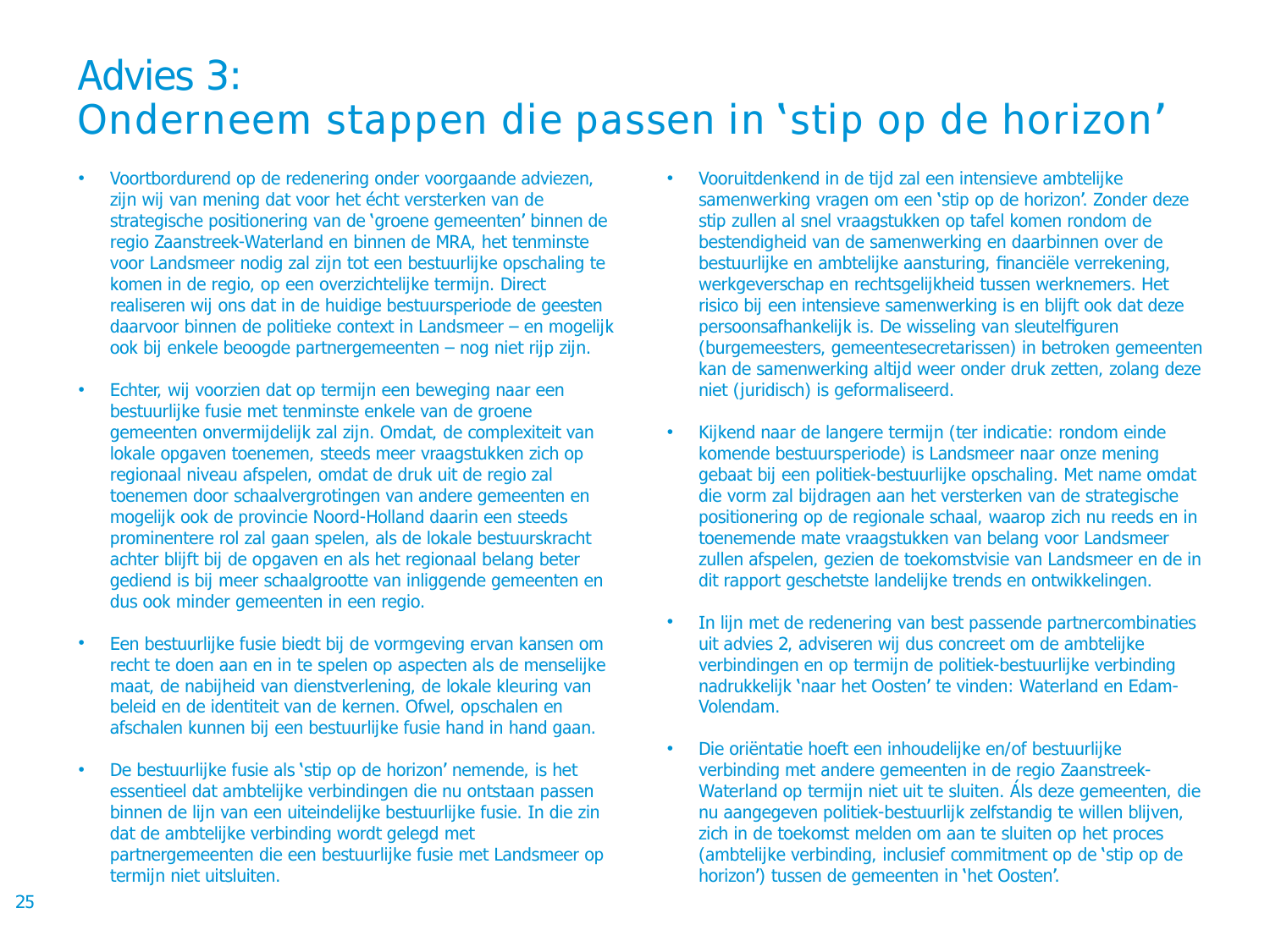

# Advies 3: Onderneem stappen die passen in ‘stip op de horizon’
Voortbordurend op de redenering onder voorgaande adviezen, zijn wij van mening dat voor het écht versterken van de strategische positionering van de ‘groene gemeenten’ binnen de regio Zaanstreek-Waterland en binnen de MRA, het tenminste voor Landsmeer nodig zal zijn tot een bestuurlijke opschaling te komen in de regio, op een overzichtelijke termijn. Direct realiseren wij ons dat in de huidige bestuursperiode de geesten daarvoor binnen de politieke context in Landsmeer – en mogelijk ook bij enkele beoogde partnergemeenten – nog niet rijp zijn.

Echter, wij voorzien dat op termijn een beweging naar een bestuurlijke fusie met tenminste enkele van de groene gemeenten onvermijdelijk zal zijn. Omdat, de complexiteit van lokale opgaven toenemen, steeds meer vraagstukken zich op regionaal niveau afspelen, omdat de druk uit de regio zal toenemen door schaalvergrotingen van andere gemeenten en mogelijk ook de provincie Noord-Holland daarin een steeds prominentere rol zal gaan spelen, als de lokale bestuurskracht achter blijft bij de opgaven en als het regionaal belang beter gediend is bij meer schaalgrootte van inliggende gemeenten en dus ook minder gemeenten in een regio.

Een bestuurlijke fusie biedt bij de vormgeving ervan kansen om recht te doen aan en in te spelen op aspecten als de menselijke maat, de nabijheid van dienstverlening, de lokale kleuring van beleid en de identiteit van de kernen. Ofwel, opschalen en afschalen kunnen bij een bestuurlijke fusie hand in hand gaan.

De bestuurlijke fusie als ‘stip op de horizon’ nemende, is het essentieel dat ambtelijke verbindingen die nu ontstaan passen binnen de lijn van een uiteindelijke bestuurlijke fusie. In die zin dat de ambtelijke verbinding wordt gelegd met partnergemeenten die een bestuurlijke fusie met Landsmeer op termijn niet uitsluiten.

Vooruitdenkend in de tijd zal een intensieve ambtelijke samenwerking vragen om een ‘stip op de horizon’. Zonder deze stip zullen al snel vraagstukken op tafel komen rondom de bestendigheid van de samenwerking en daarbinnen over de bestuurlijke en ambtelijke aansturing, financiële verrekening, werkgeverschap en rechtsgelijkheid tussen werknemers. Het risico bij een intensieve samenwerking is en blijft ook dat deze persoonsafhankelijk is. De wisseling van sleutelfiguren (burgemeesters, gemeentesecretarissen) in betroken gemeenten kan de samenwerking altijd weer onder druk zetten, zolang deze niet (juridisch) is geformaliseerd.

Kijkend naar de langere termijn (ter indicatie: rondom einde komende bestuursperiode) is Landsmeer naar onze mening gebaat bij een politiek-bestuurlijke opschaling. Met name omdat die vorm zal bijdragen aan het versterken van de strategische positionering op de regionale schaal, waarop zich nu reeds en in toenemende mate vraagstukken van belang voor Landsmeer zullen afspelen, gezien de toekomstvisie van Landsmeer en de in dit rapport geschetste landelijke trends en ontwikkelingen.

In lijn met de redenering van best passende partnercombinaties uit advies 2, adviseren wij dus concreet om de ambtelijke verbindingen en op termijn de politiek-bestuurlijke verbinding nadrukkelijk ‘naar het Oosten’ te vinden: Waterland en Edam-Volendam.

Die oriëntatie hoeft een inhoudelijke en/of bestuurlijke verbinding met andere gemeenten in de regio Zaanstreek-Waterland op termijn niet uit te sluiten. Áls deze gemeenten, die nu aangegeven politiek-bestuurlijk zelfstandig te willen blijven, zich in de toekomst melden om aan te sluiten op het proces (ambtelijke verbinding, inclusief commitment op de ‘stip op de horizon’) tussen de gemeenten in ‘het Oosten’.

25